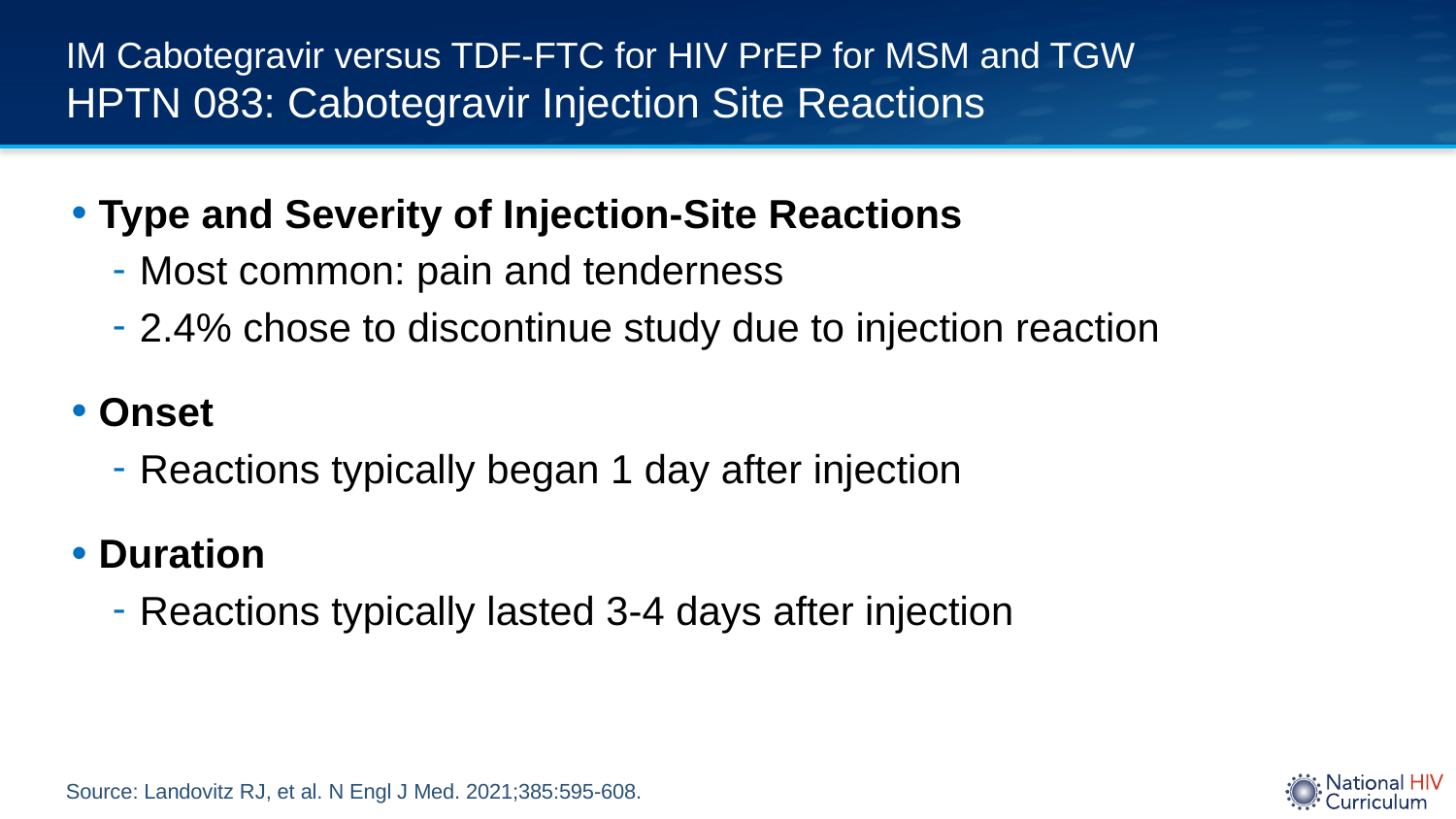

# IM Cabotegravir versus TDF-FTC for HIV PrEP for MSM and TGW HPTN 083: Cabotegravir Injection Site Reactions
Type and Severity of Injection-Site Reactions
Most common: pain and tenderness
2.4% chose to discontinue study due to injection reaction
Onset
Reactions typically began 1 day after injection
Duration
Reactions typically lasted 3-4 days after injection
Source: Landovitz RJ, et al. N Engl J Med. 2021;385:595-608.